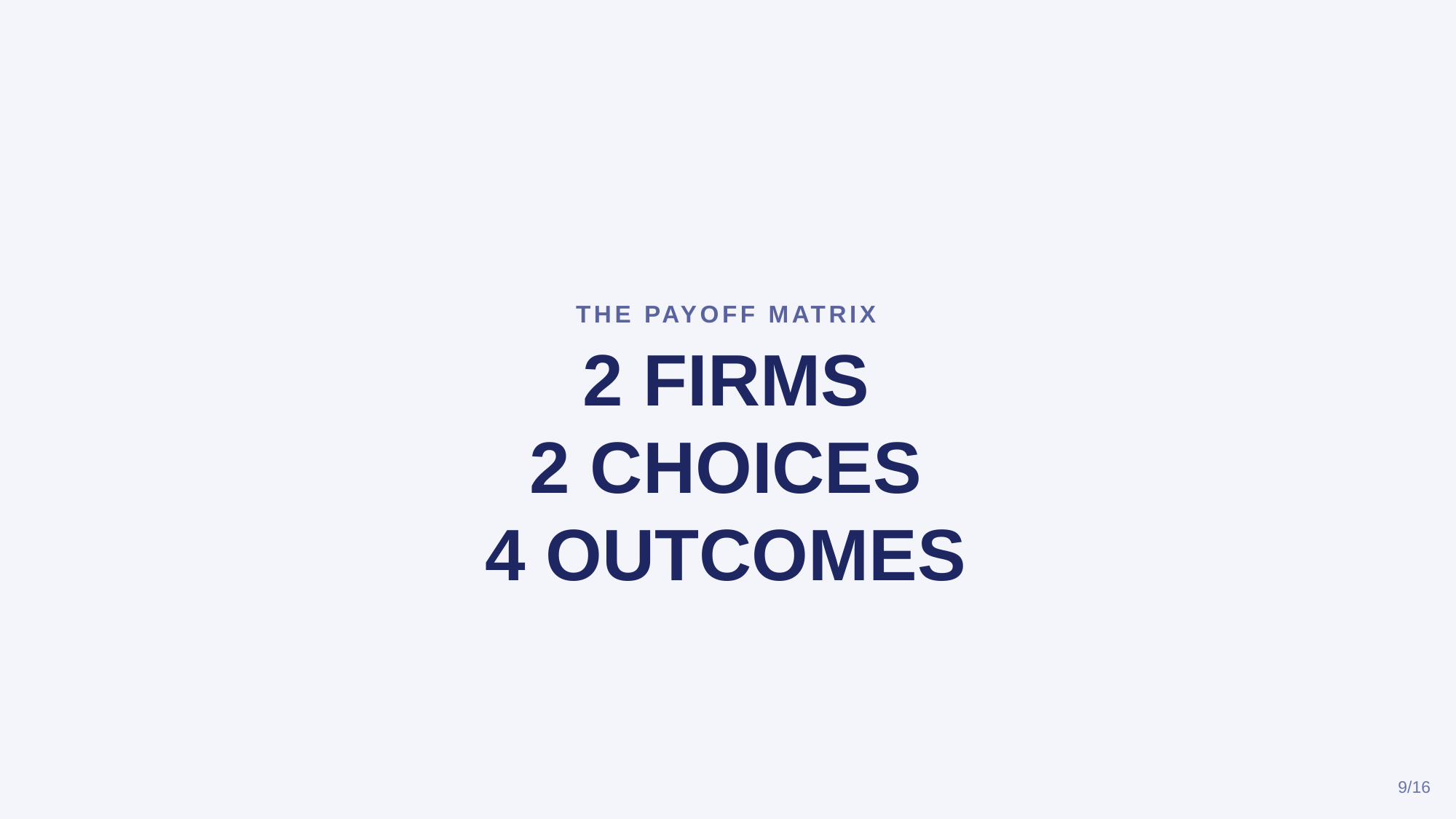

THE PAYOFF MATRIX
2 FIRMS
2 CHOICES
4 OUTCOMES
9/16